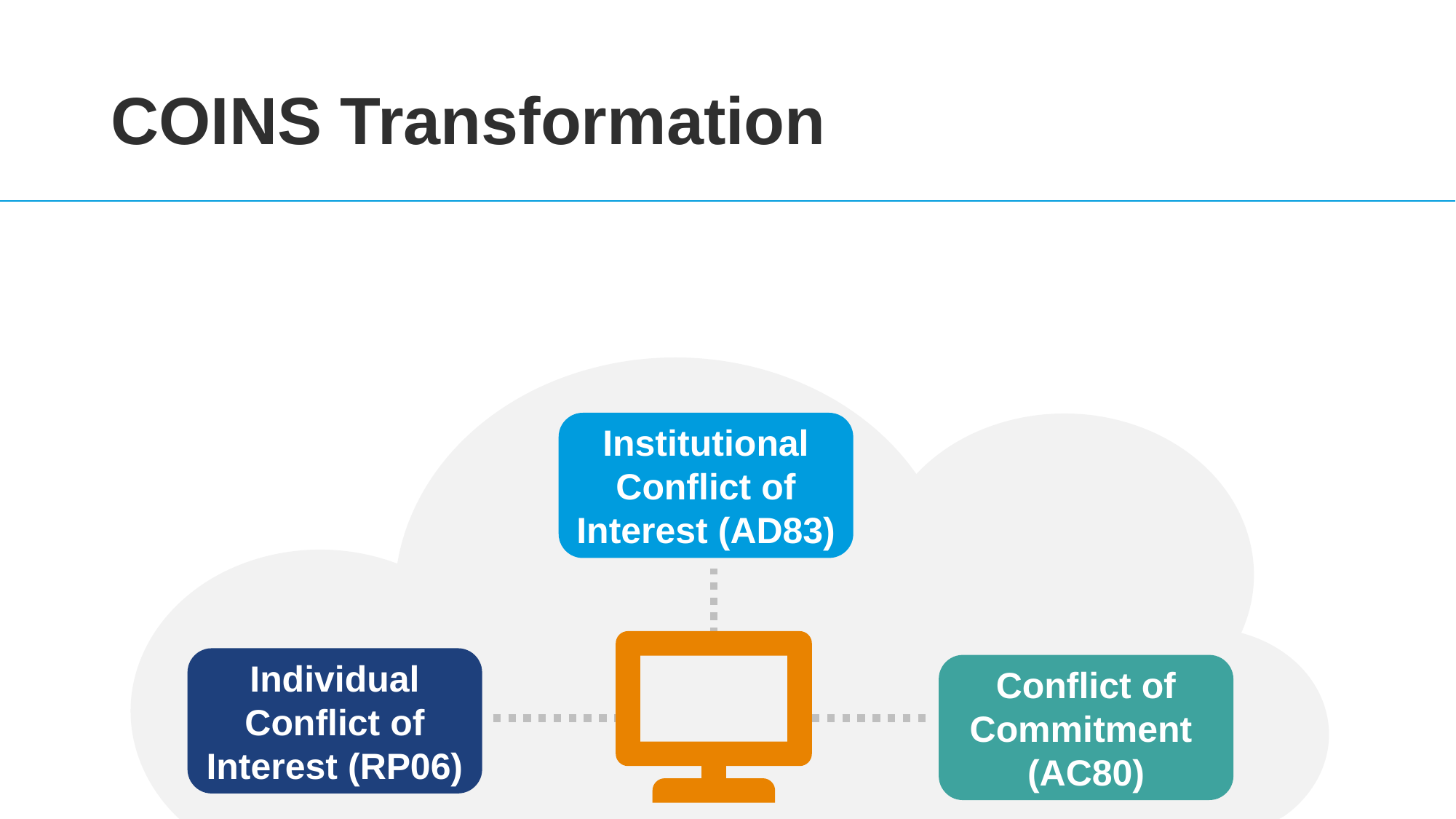

# COINS Transformation

Institutional Conflict of Interest (AD83)

Individual Conflict of Interest (RP06)
Conflict of Commitment  (AC80)